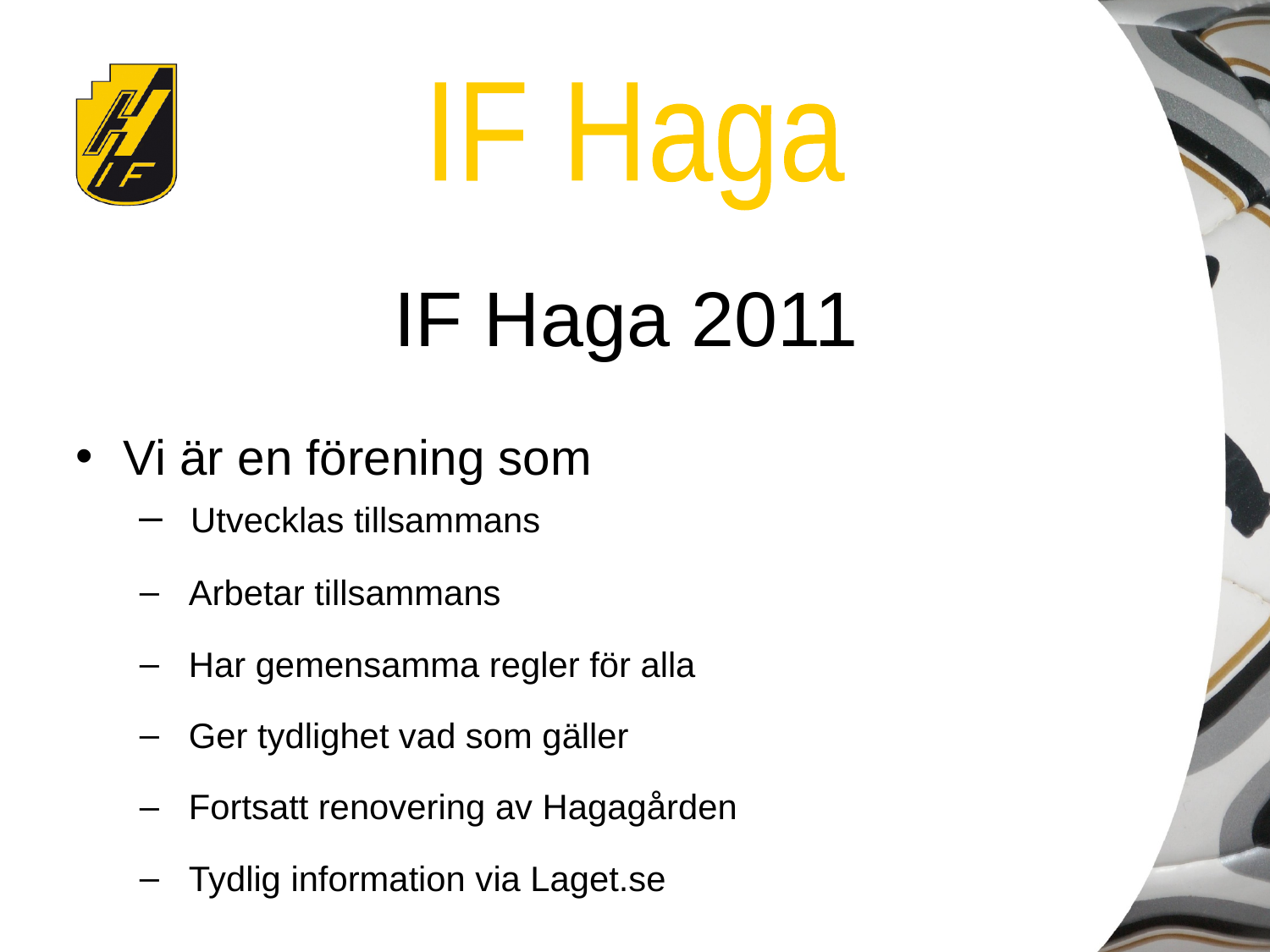

IF Haga 2011
Vi är en förening som
 Utvecklas tillsammans
 Arbetar tillsammans
 Har gemensamma regler för alla
 Ger tydlighet vad som gäller
 Fortsatt renovering av Hagagården
 Tydlig information via Laget.se